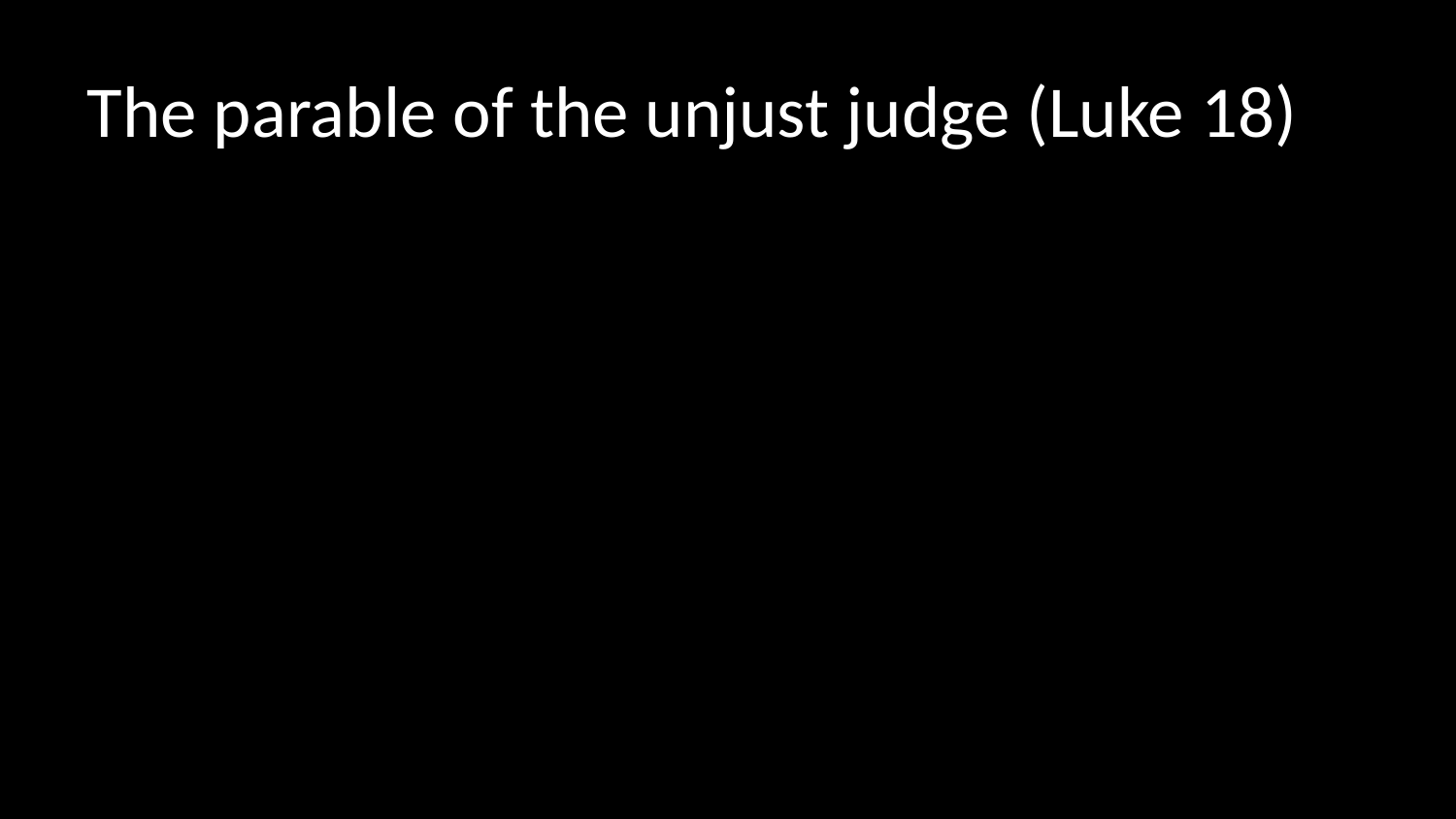

The parable of the unjust judge (Luke 18)